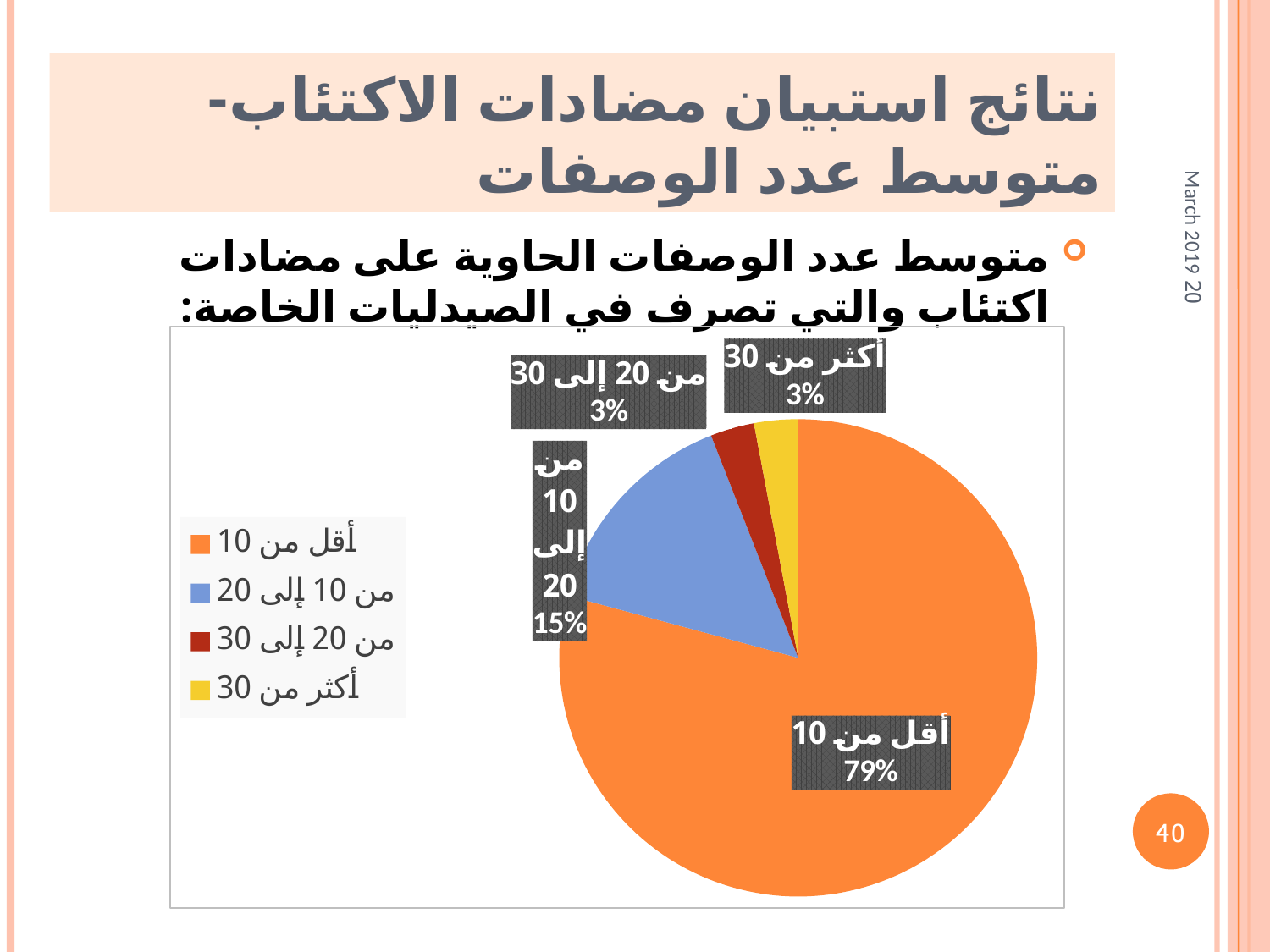

نتائج استبيان مضادات الاكتئاب- متوسط عدد الوصفات
20 March 2019
متوسط عدد الوصفات الحاوية على مضادات اكتئاب والتي تصرف في الصيدليات الخاصة:

### Chart

| Category | العدد |
|---|---|
| أقل من 10 | 80.0 |
| من 10 إلى 20 | 15.0 |
| من 20 إلى 30 | 3.0 |
| أكثر من 30 | 3.0 |
40